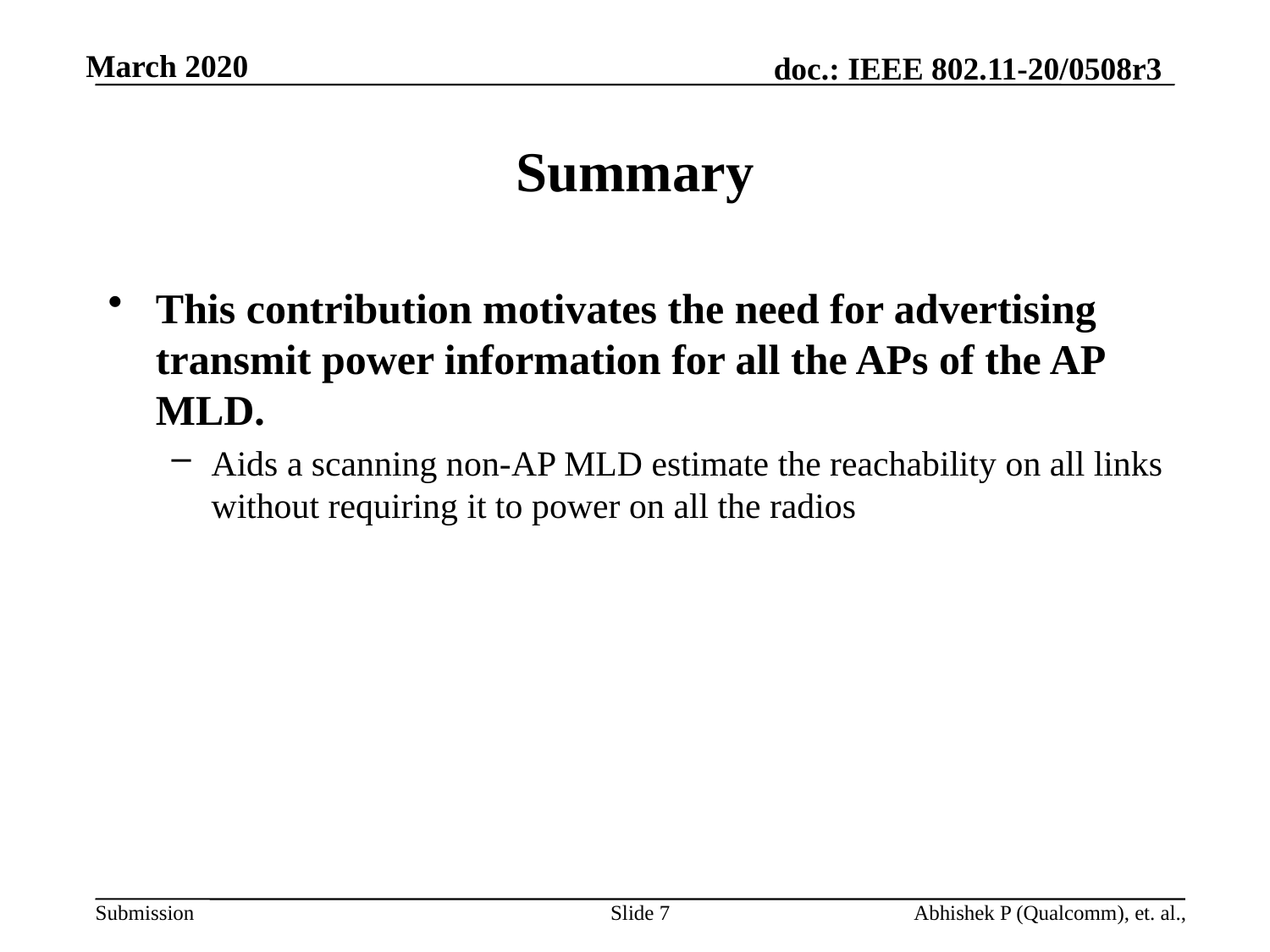

# Summary
This contribution motivates the need for advertising transmit power information for all the APs of the AP MLD.
Aids a scanning non-AP MLD estimate the reachability on all links without requiring it to power on all the radios
Slide 7
Abhishek P (Qualcomm), et. al.,